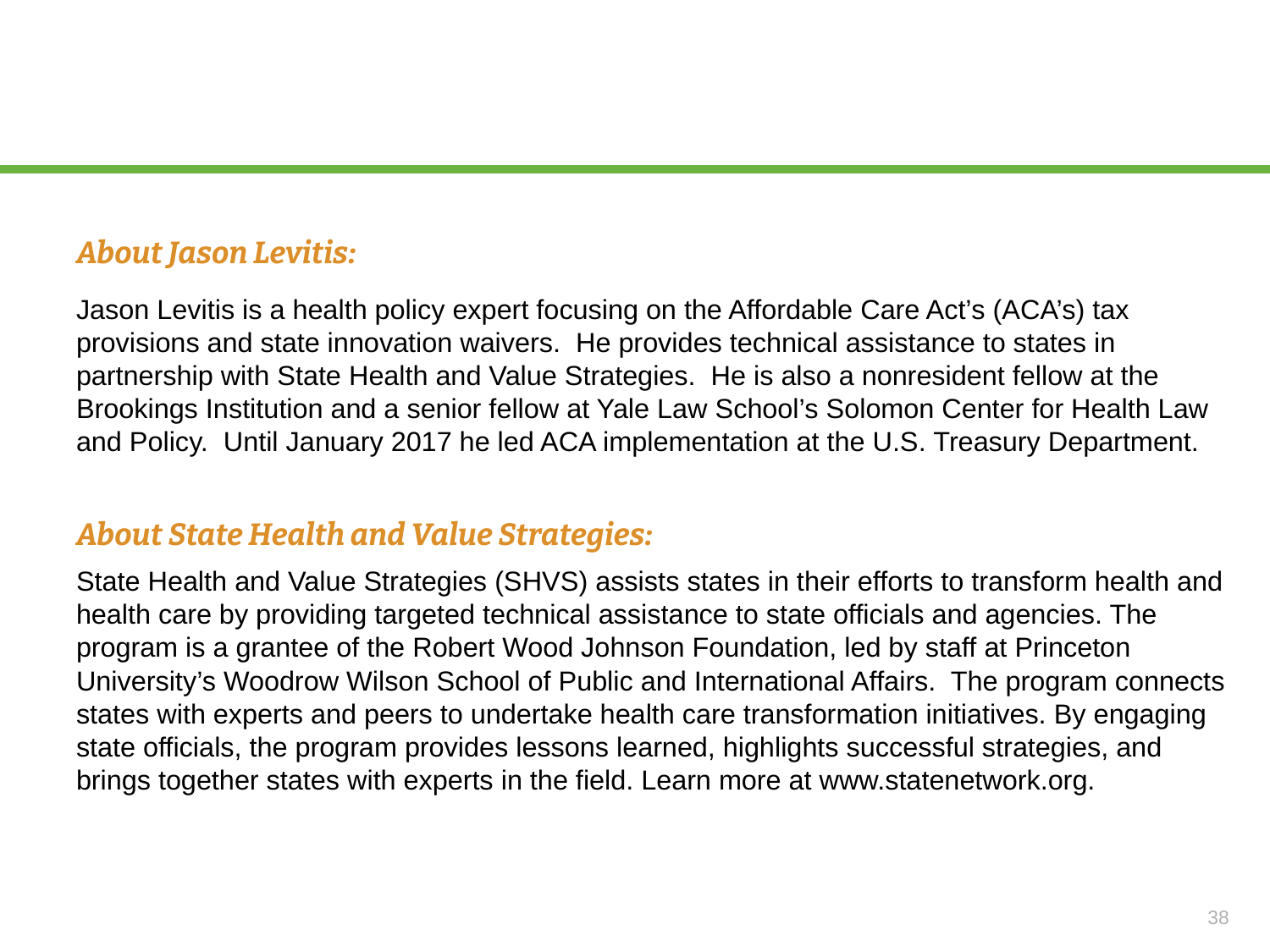

About Jason Levitis:
Jason Levitis is a health policy expert focusing on the Affordable Care Act’s (ACA’s) tax provisions and state innovation waivers.  He provides technical assistance to states in partnership with State Health and Value Strategies.  He is also a nonresident fellow at the Brookings Institution and a senior fellow at Yale Law School’s Solomon Center for Health Law and Policy.  Until January 2017 he led ACA implementation at the U.S. Treasury Department.

About State Health and Value Strategies:
State Health and Value Strategies (SHVS) assists states in their efforts to transform health and health care by providing targeted technical assistance to state officials and agencies. The program is a grantee of the Robert Wood Johnson Foundation, led by staff at Princeton University’s Woodrow Wilson School of Public and International Affairs.  The program connects states with experts and peers to undertake health care transformation initiatives. By engaging state officials, the program provides lessons learned, highlights successful strategies, and brings together states with experts in the field. Learn more at www.statenetwork.org.

38